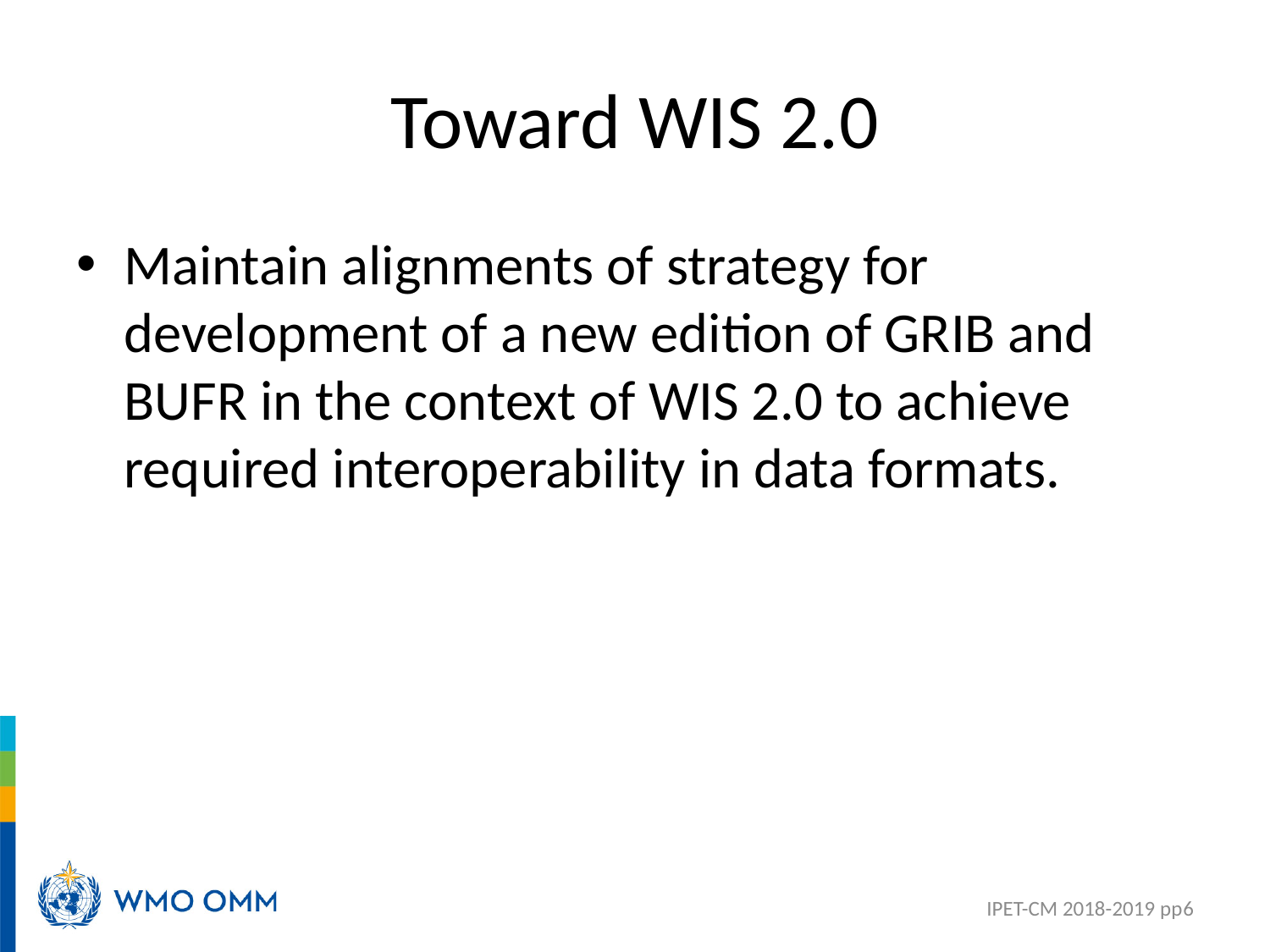

# Toward WIS 2.0
Maintain alignments of strategy for development of a new edition of GRIB and BUFR in the context of WIS 2.0 to achieve required interoperability in data formats.
IPET-CM 2018-2019 pp6